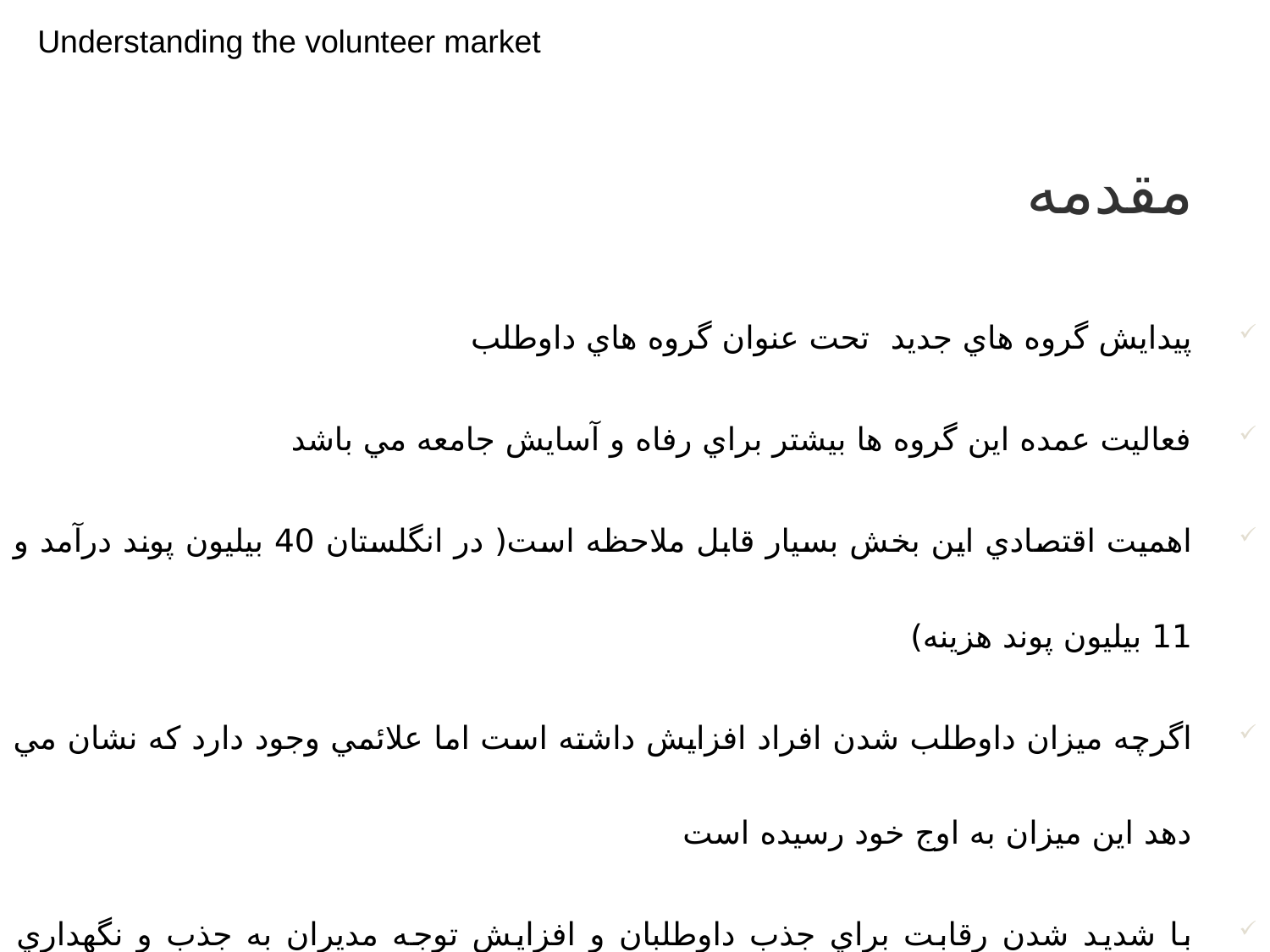

Understanding the volunteer market
# مقدمه
پيدايش گروه هاي جديد  تحت عنوان گروه هاي داوطلب
فعاليت عمده اين گروه ها بيشتر براي رفاه و آسايش جامعه مي باشد
اهميت اقتصادي اين بخش بسيار قابل ملاحظه است( در انگلستان 40 بيليون پوند درآمد و 11 بيليون پوند هزينه)
اگرچه ميزان داوطلب شدن افراد افزايش داشته است اما علائمي وجود دارد كه نشان مي دهد اين ميزان به اوج خود رسيده است
با شديد شدن رقابت براي جذب داوطلبان و افزايش توجه مديران به جذب و نگهداري داوطلبان ، تكنيك هاي بازاريابي نقش بسيار مهمي را ايفا مي كنند.